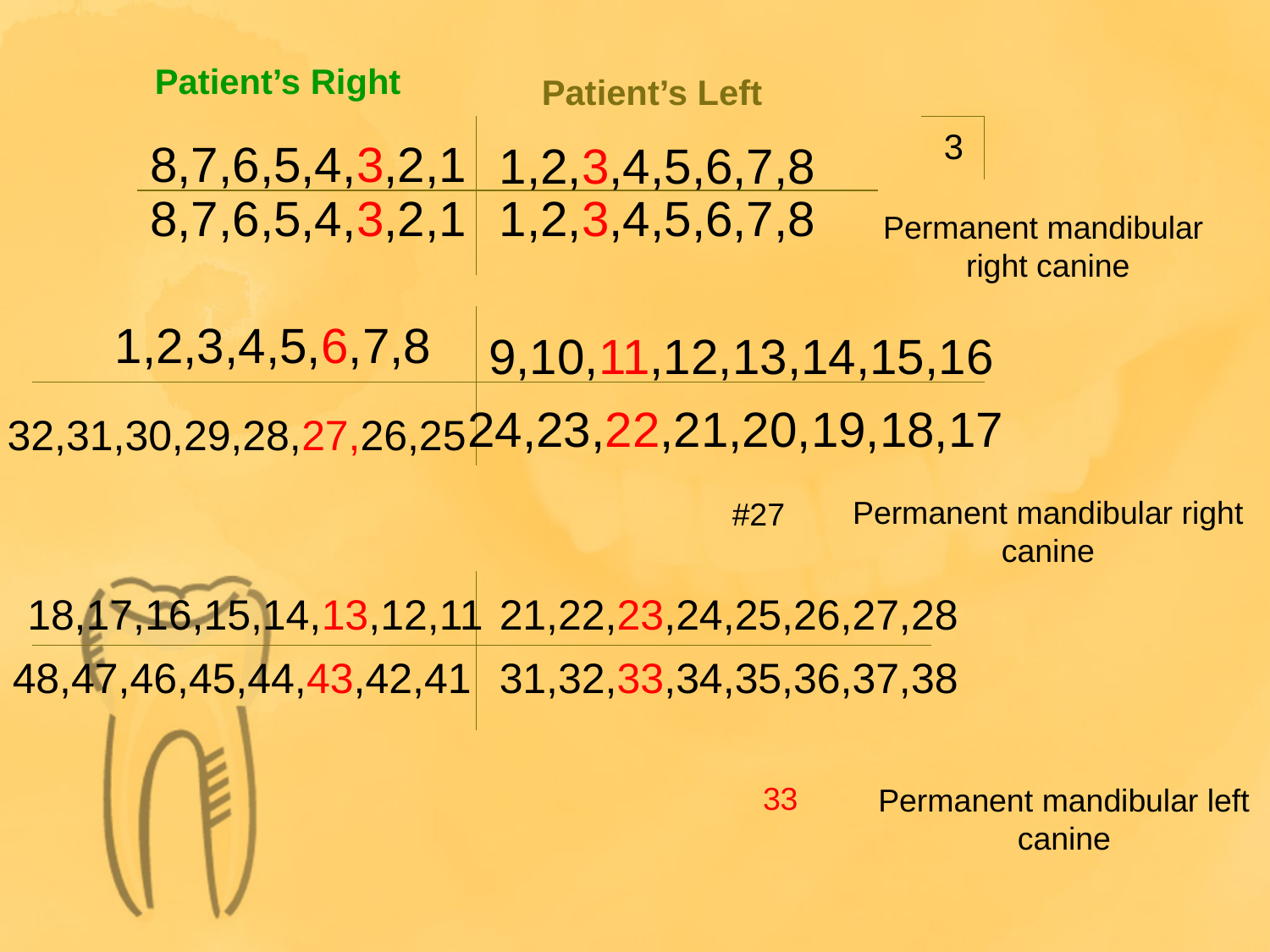

Patient’s Right
Patient’s Left
3
8,7,6,5,4,3,2,1
1,2,3,4,5,6,7,8
8,7,6,5,4,3,2,1
1,2,3,4,5,6,7,8
Permanent mandibular  right canine
1,2,3,4,5,6,7,8
9,10,11,12,13,14,15,16
24,23,22,21,20,19,18,17
32,31,30,29,28,27,26,25
Permanent mandibular right canine
#27
18,17,16,15,14,13,12,11
21,22,23,24,25,26,27,28
48,47,46,45,44,43,42,41
31,32,33,34,35,36,37,38
33
Permanent mandibular left canine